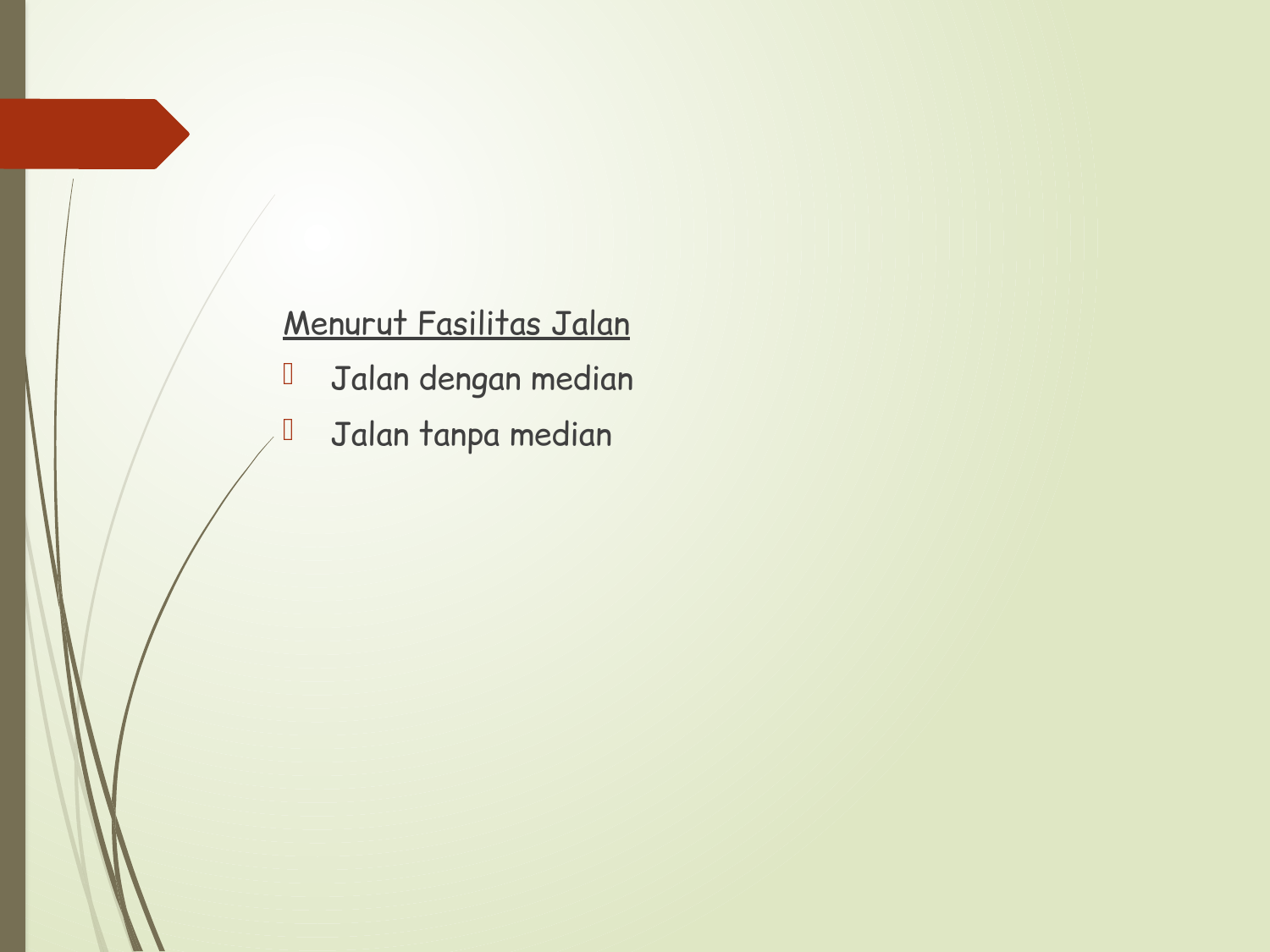

Menurut Fasilitas Jalan
Jalan dengan median
Jalan tanpa median